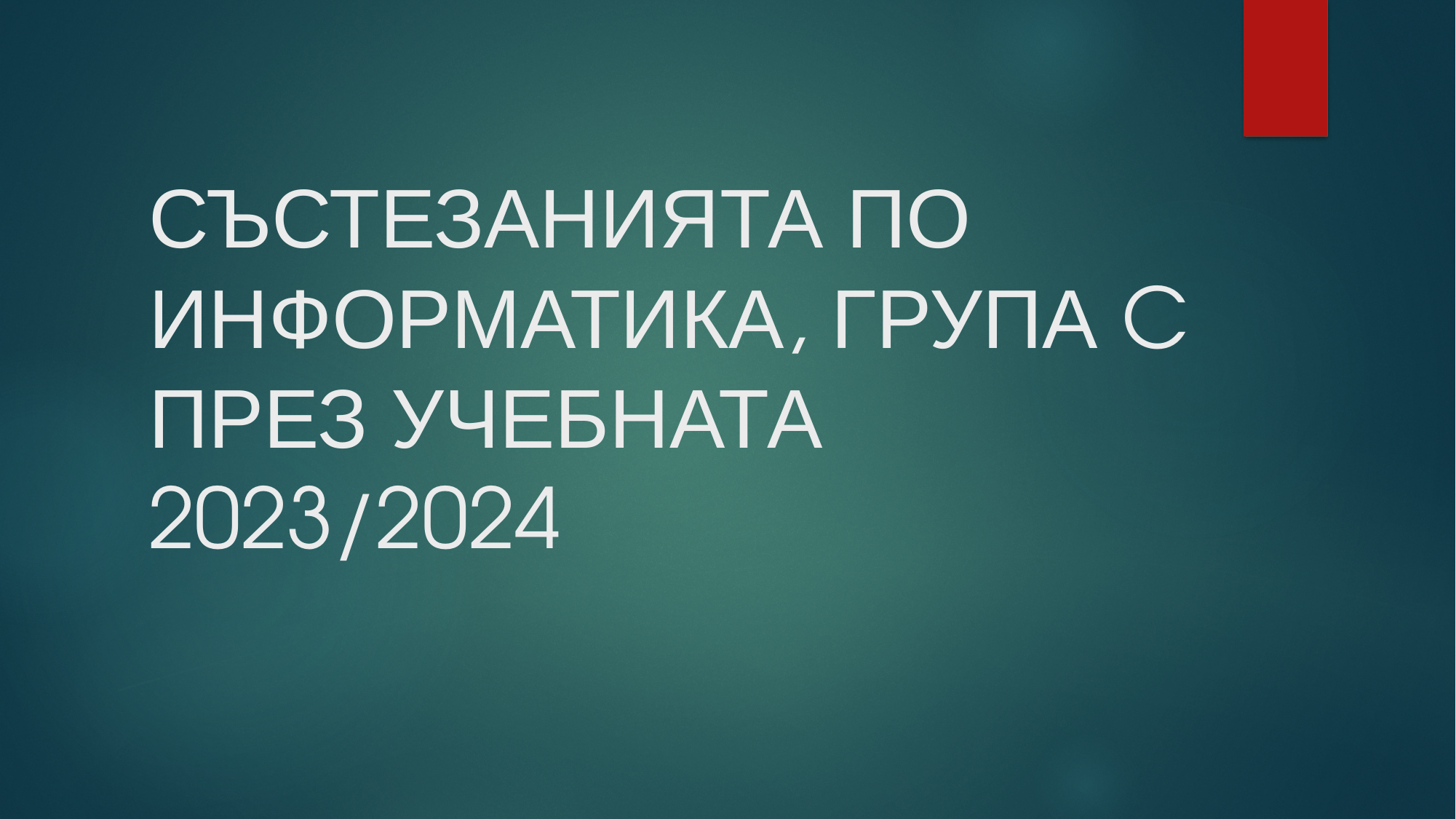

# СЪСТЕЗАНИЯТА ПО ИНФОРМАТИКА, ГРУПА C ПРЕЗ УЧЕБНАТА 2023/2024